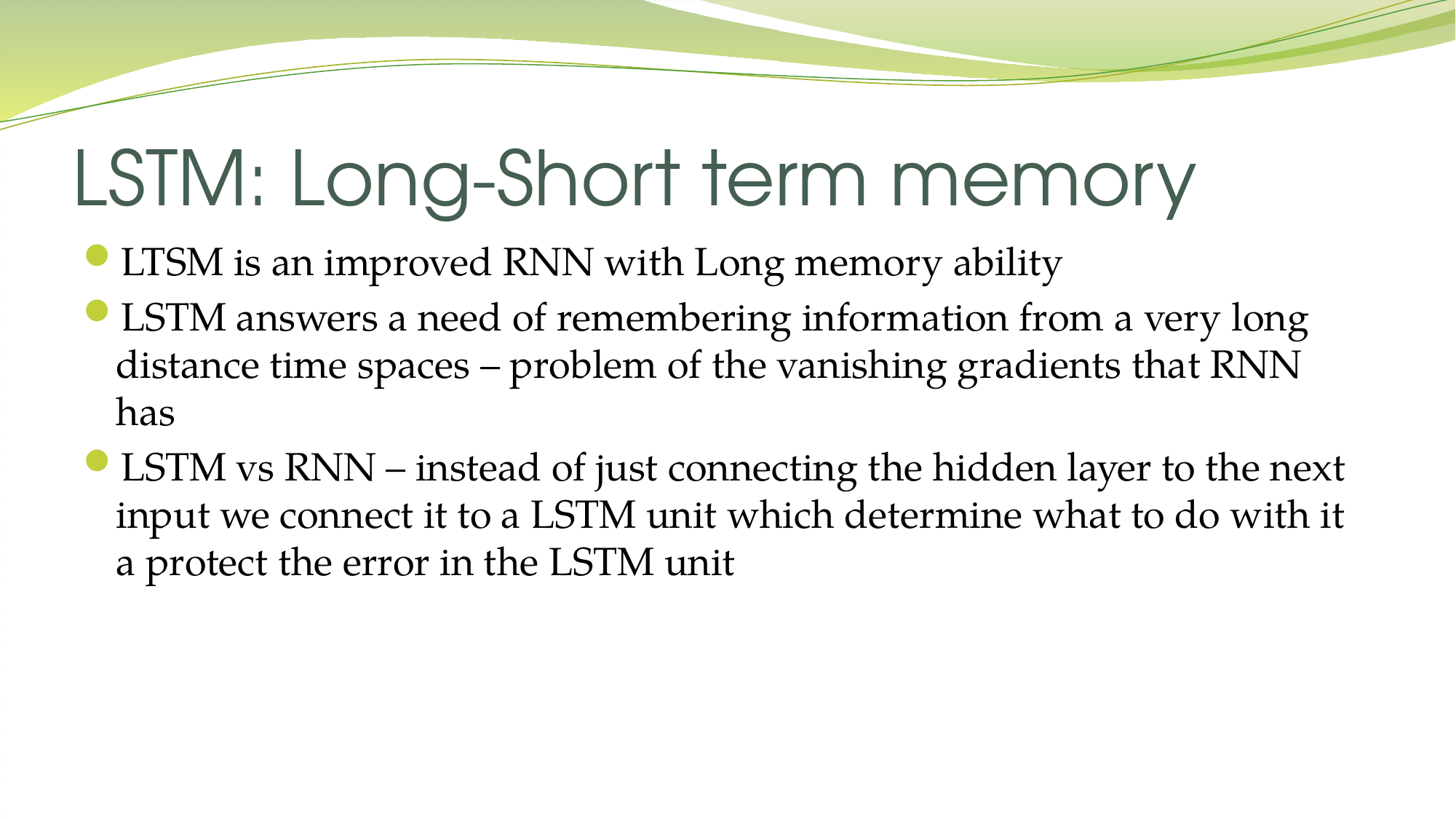

# LSTM: Long-Short term memory
LTSM is an improved RNN with Long memory ability
LSTM answers a need of remembering information from a very long distance time spaces – problem of the vanishing gradients that RNN has
LSTM vs RNN – instead of just connecting the hidden layer to the next input we connect it to a LSTM unit which determine what to do with it a protect the error in the LSTM unit